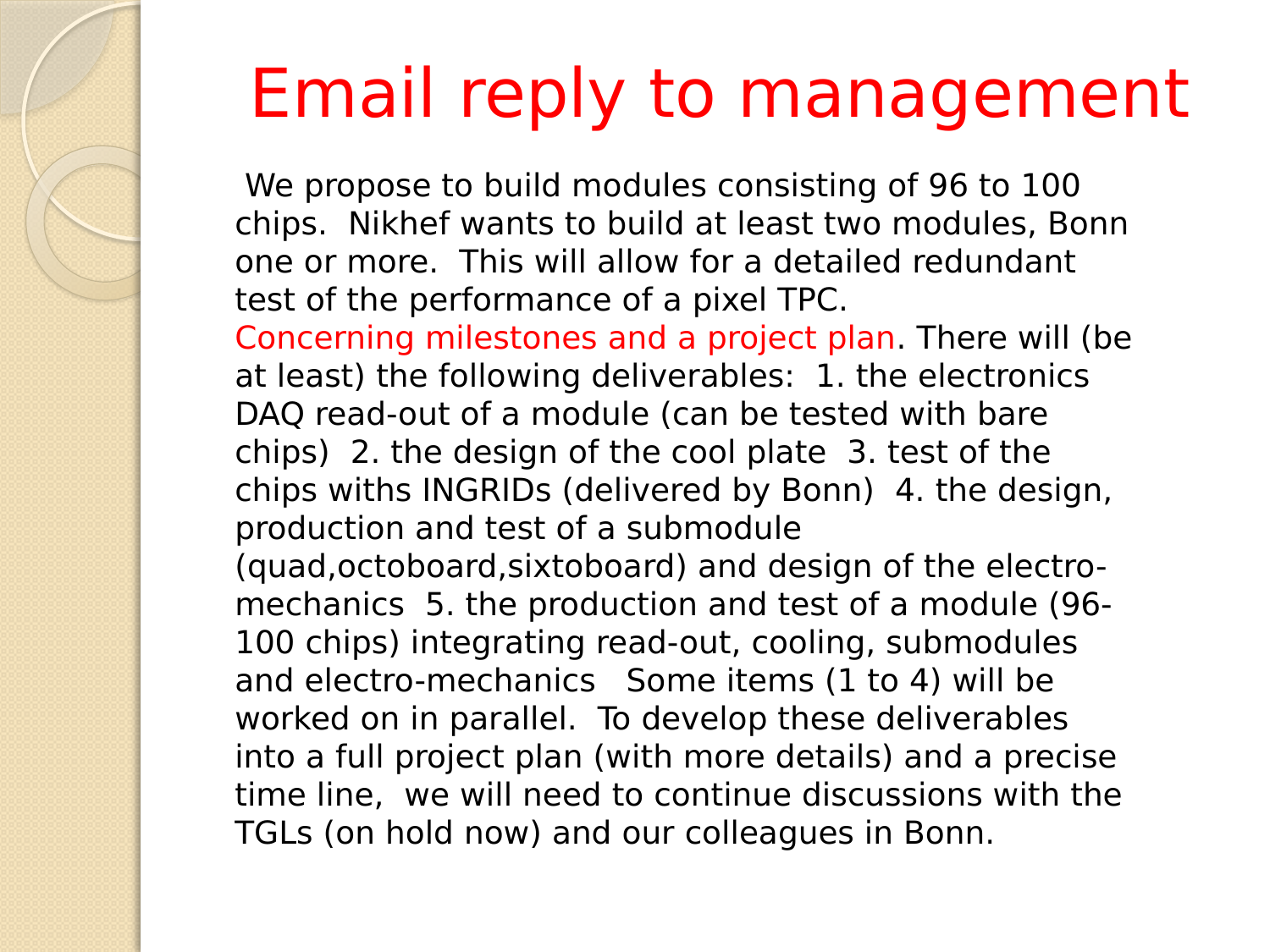

# Email reply to management
 We propose to build modules consisting of 96 to 100 chips.  Nikhef wants to build at least two modules, Bonn one or more.  This will allow for a detailed redundant test of the performance of a pixel TPC.
Concerning milestones and a project plan. There will (be at least) the following deliverables:  1. the electronics DAQ read-out of a module (can be tested with bare chips)  2. the design of the cool plate  3. test of the chips withs INGRIDs (delivered by Bonn)  4. the design, production and test of a submodule (quad,octoboard,sixtoboard) and design of the electro-mechanics  5. the production and test of a module (96-100 chips) integrating read-out, cooling, submodules and electro-mechanics   Some items (1 to 4) will be worked on in parallel.  To develop these deliverables into a full project plan (with more details) and a precise time line,  we will need to continue discussions with the TGLs (on hold now) and our colleagues in Bonn.